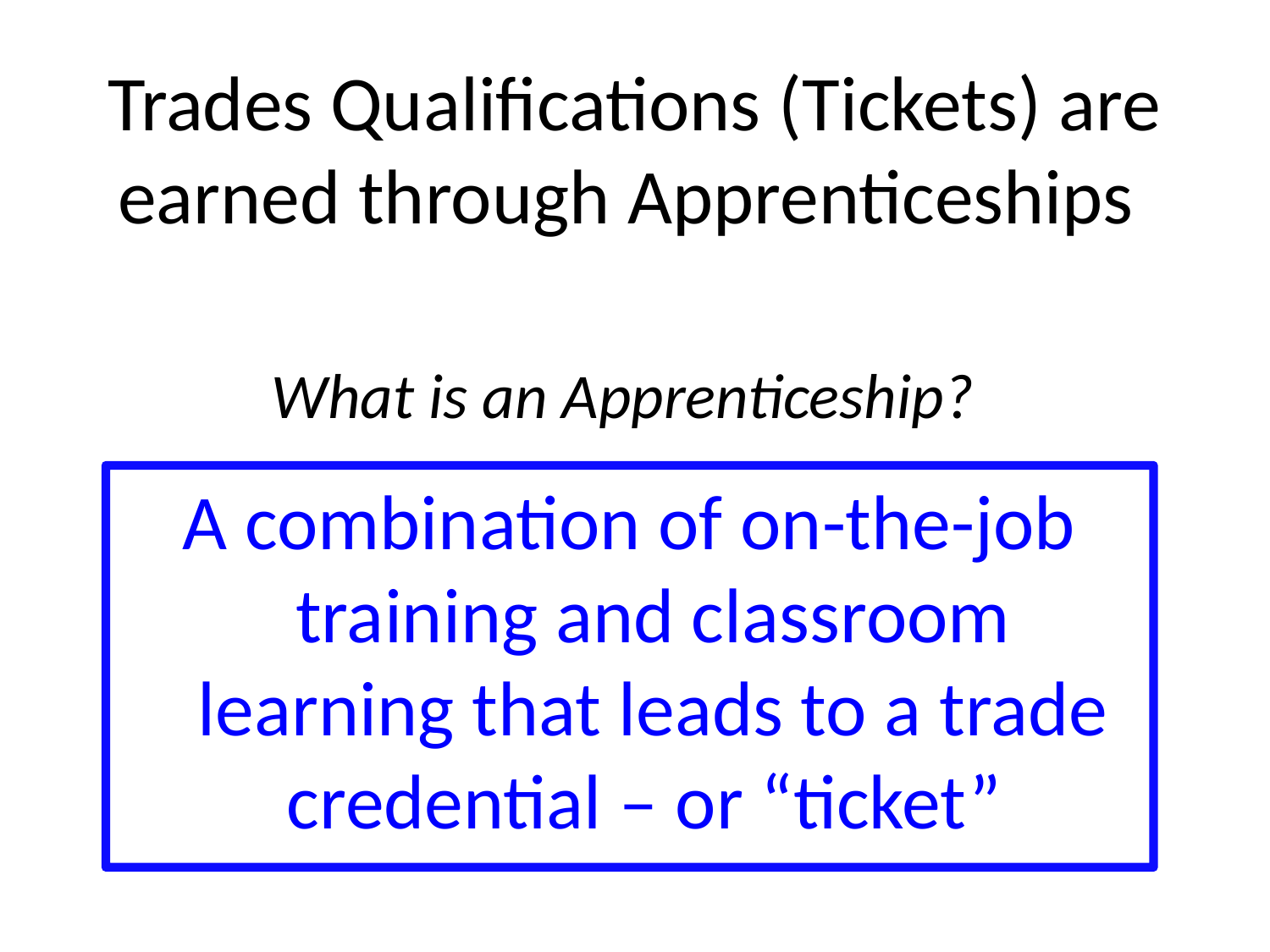

# Trades Qualifications (Tickets) are earned through Apprenticeships
What is an Apprenticeship?
A combination of on-the-job training and classroom learning that leads to a trade credential – or “ticket”